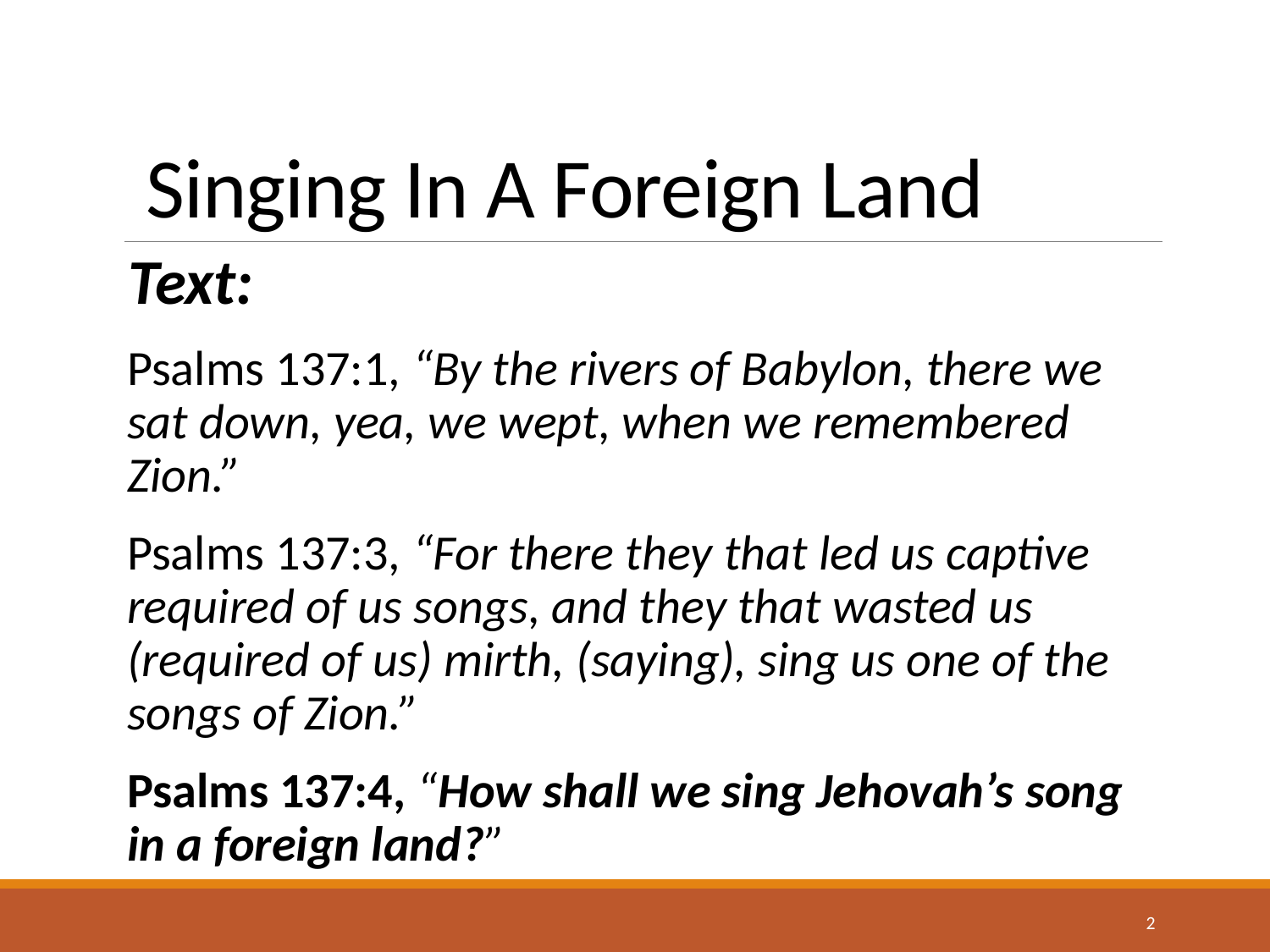

# Singing In A Foreign Land
Text:
Psalms 137:1, “By the rivers of Babylon, there we sat down, yea, we wept, when we remembered Zion.”
Psalms 137:3, “For there they that led us captive required of us songs, and they that wasted us (required of us) mirth, (saying), sing us one of the songs of Zion.”
Psalms 137:4, “How shall we sing Jehovah’s song in a foreign land?”
2